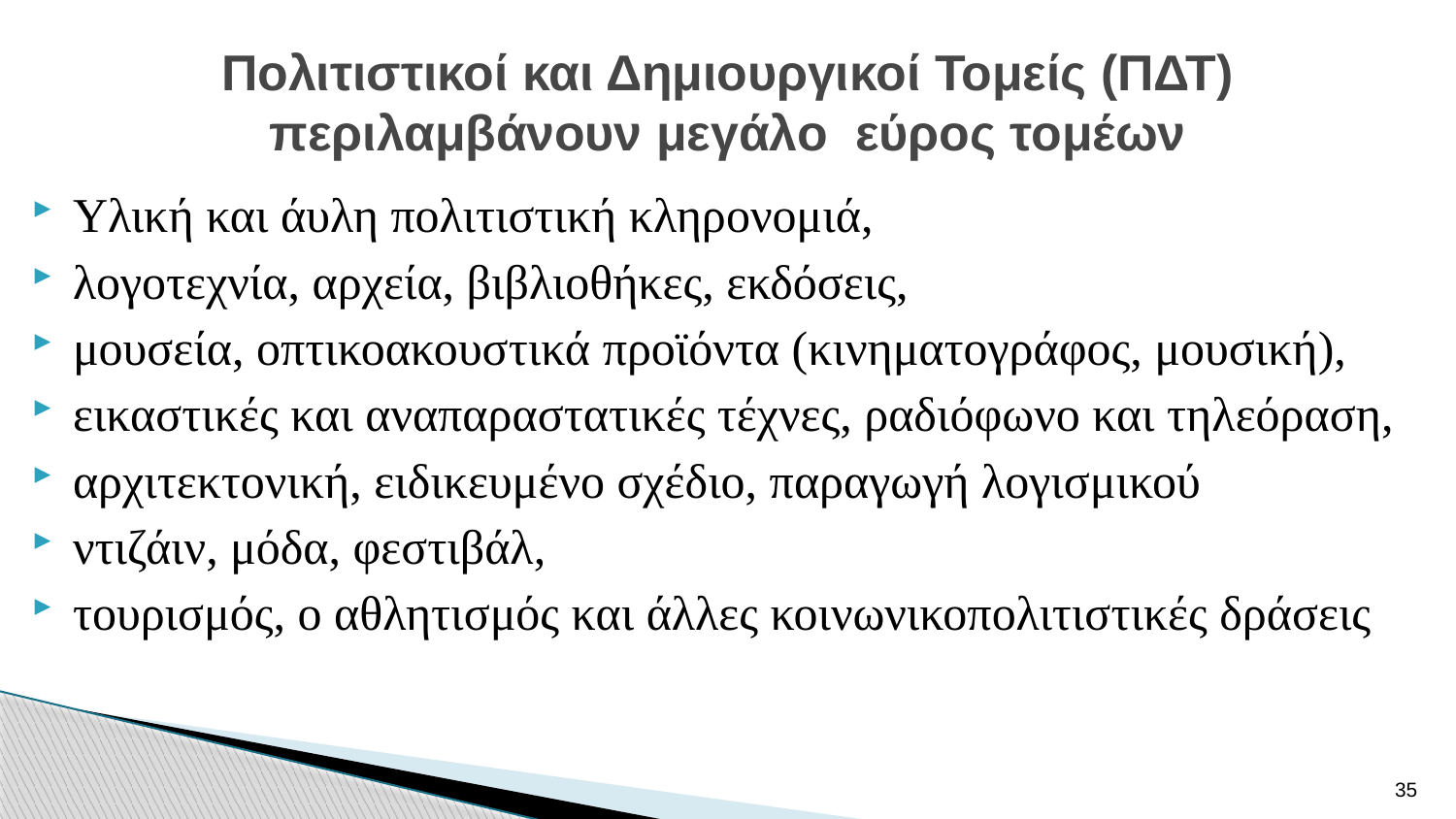

# Πολιτιστικοί και Δημιουργικοί Τομείς (ΠΔΤ) περιλαμβάνουν μεγάλο  εύρος τομέων
Υλική και άυλη πολιτιστική κληρονομιά,
λογοτεχνία, αρχεία, βιβλιοθήκες, εκδόσεις,
μουσεία, οπτικοακουστικά προϊόντα (κινηματογράφος, μουσική),
εικαστικές και αναπαραστατικές τέχνες, ραδιόφωνο και τηλεόραση,
αρχιτεκτονική, ειδικευμένο σχέδιο, παραγωγή λογισμικού
ντιζάιν, μόδα, φεστιβάλ,
τουρισμός, ο αθλητισμός και άλλες κοινωνικοπολιτιστικές δράσεις
35